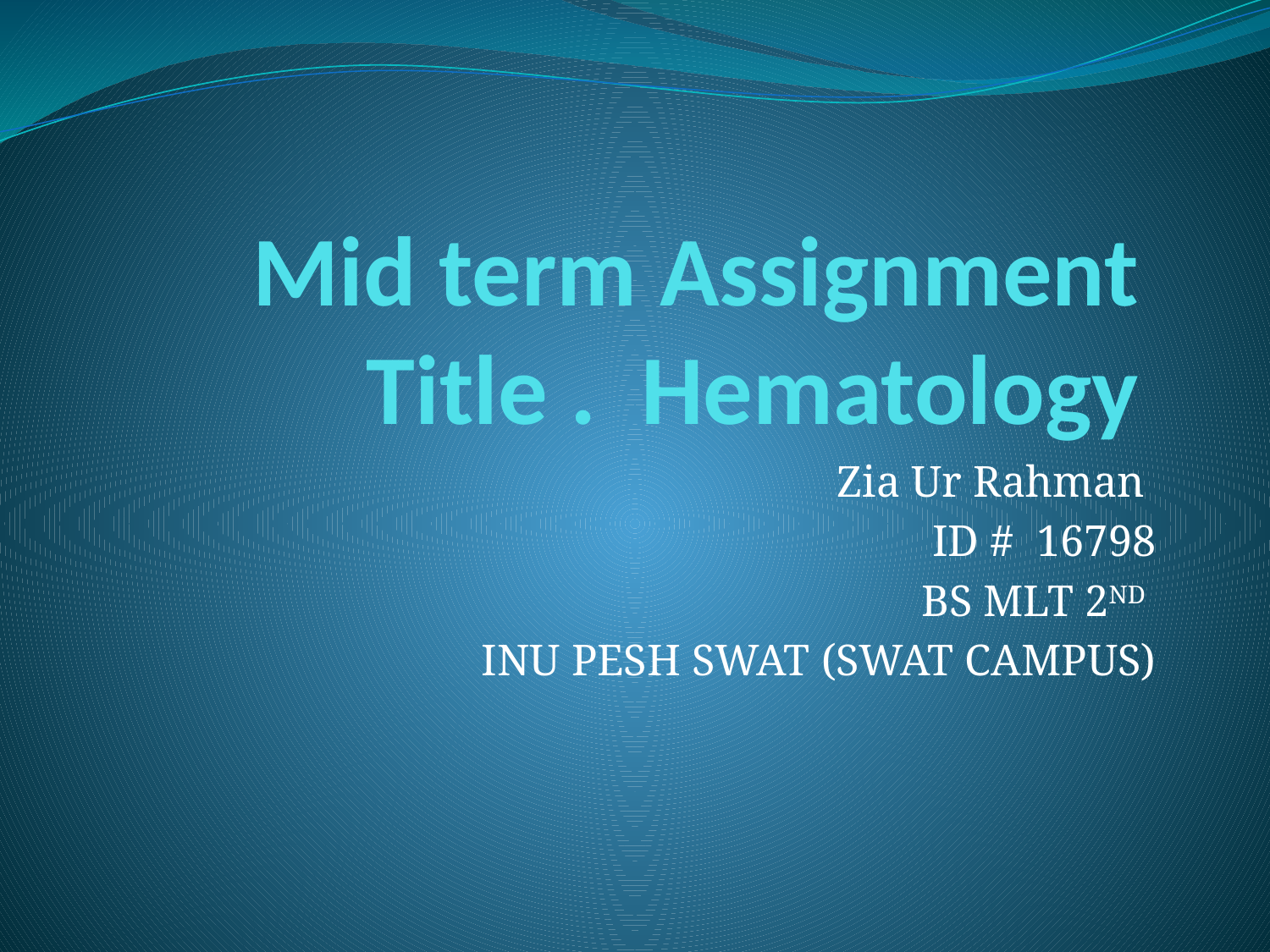

# Mid term Assignment Title .  Hematology
Zia Ur Rahman
ID #  16798
BS MLT 2ND
INU PESH SWAT (SWAT CAMPUS)